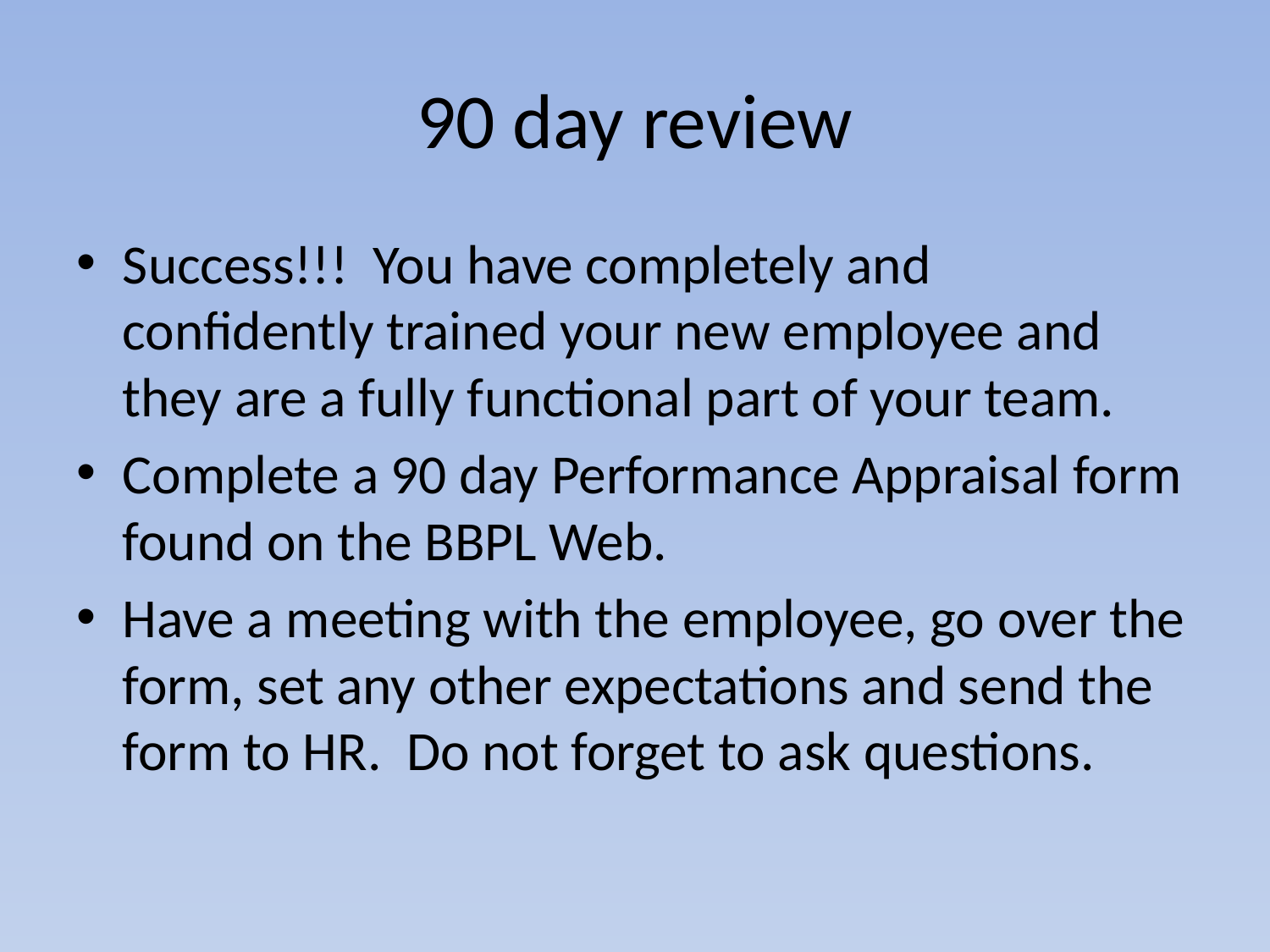

# 90 day review
Success!!!  You have completely and confidently trained your new employee and they are a fully functional part of your team.
Complete a 90 day Performance Appraisal form found on the BBPL Web.
Have a meeting with the employee, go over the form, set any other expectations and send the form to HR.  Do not forget to ask questions.